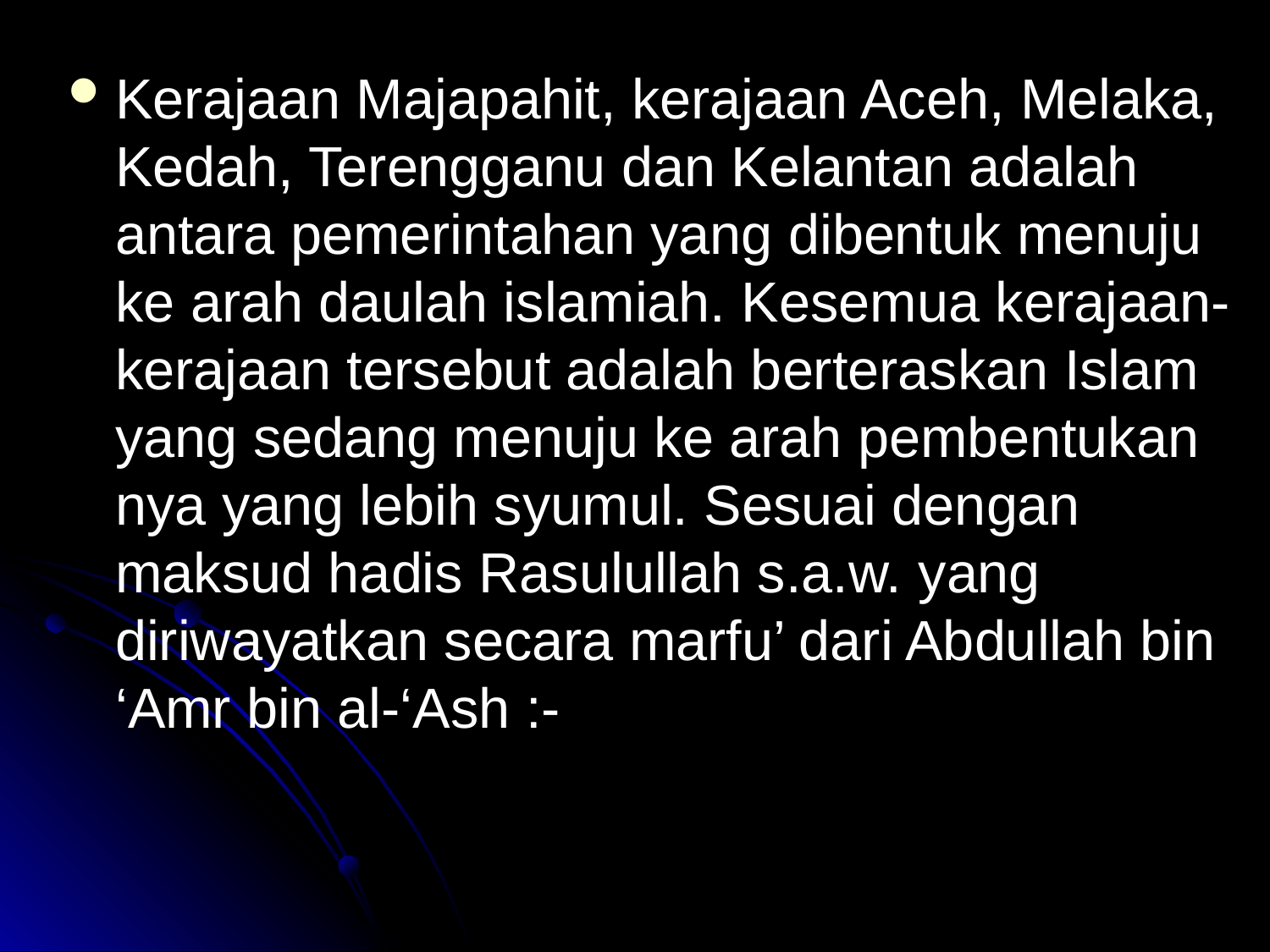

Kerajaan Majapahit, kerajaan Aceh, Melaka, Kedah, Terengganu dan Kelantan adalah antara pemerintahan yang dibentuk menuju ke arah daulah islamiah. Kesemua kerajaan-kerajaan tersebut adalah berteraskan Islam yang sedang menuju ke arah pembentukan nya yang lebih syumul. Sesuai dengan maksud hadis Rasulullah s.a.w. yang diriwayatkan secara marfu’ dari Abdullah bin ‘Amr bin al-‘Ash :-